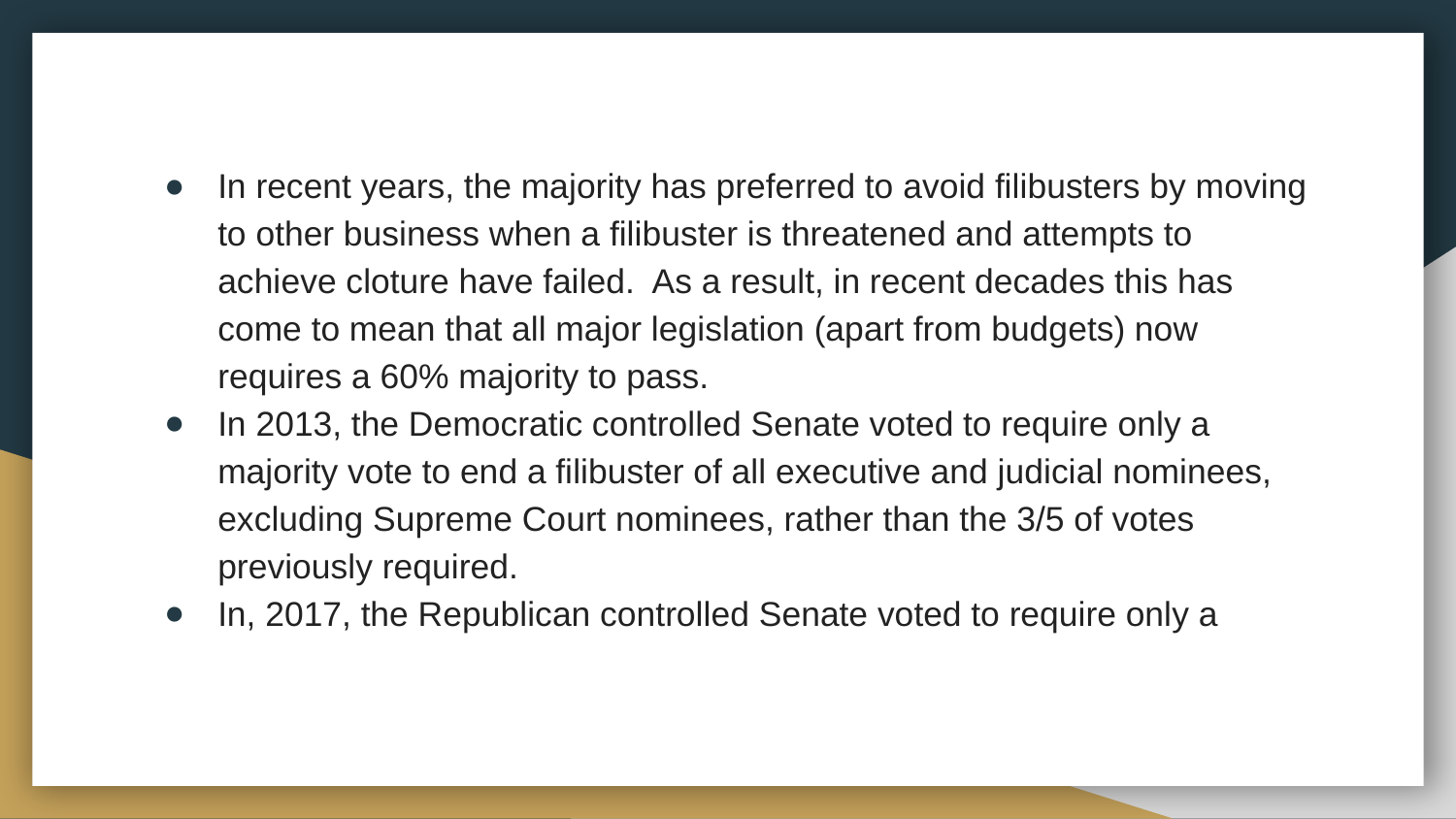

In recent years, the majority has preferred to avoid filibusters by moving to other business when a filibuster is threatened and attempts to achieve cloture have failed.  As a result, in recent decades this has come to mean that all major legislation (apart from budgets) now requires a 60% majority to pass.
In 2013, the Democratic controlled Senate voted to require only a majority vote to end a filibuster of all executive and judicial nominees, excluding Supreme Court nominees, rather than the 3/5 of votes previously required.
In, 2017, the Republican controlled Senate voted to require only a